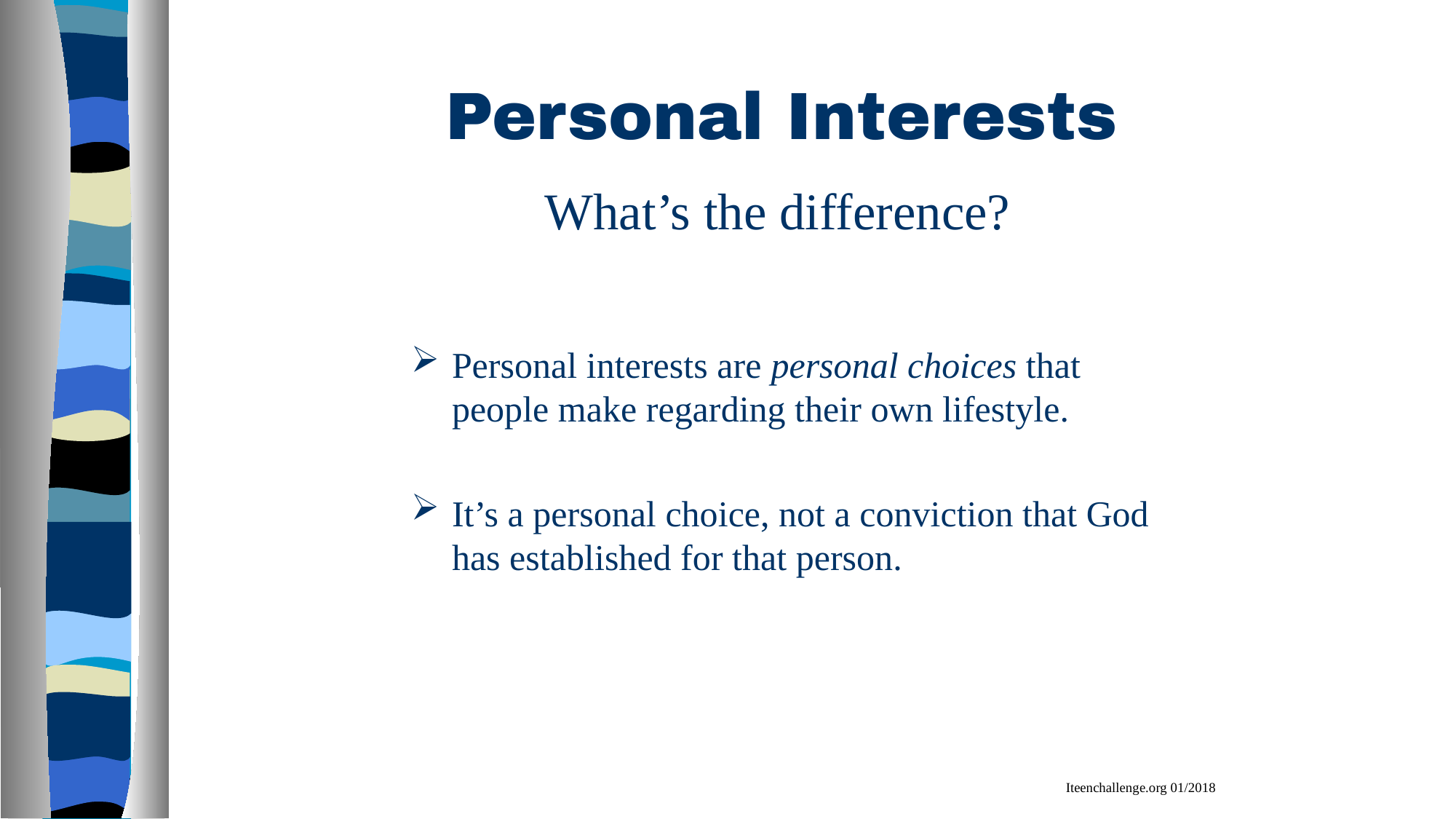

# Personal Interests
What’s the difference?
Personal interests are personal choices that people make regarding their own lifestyle.

It’s a personal choice, not a conviction that God has established for that person.
Iteenchallenge.org 01/2018